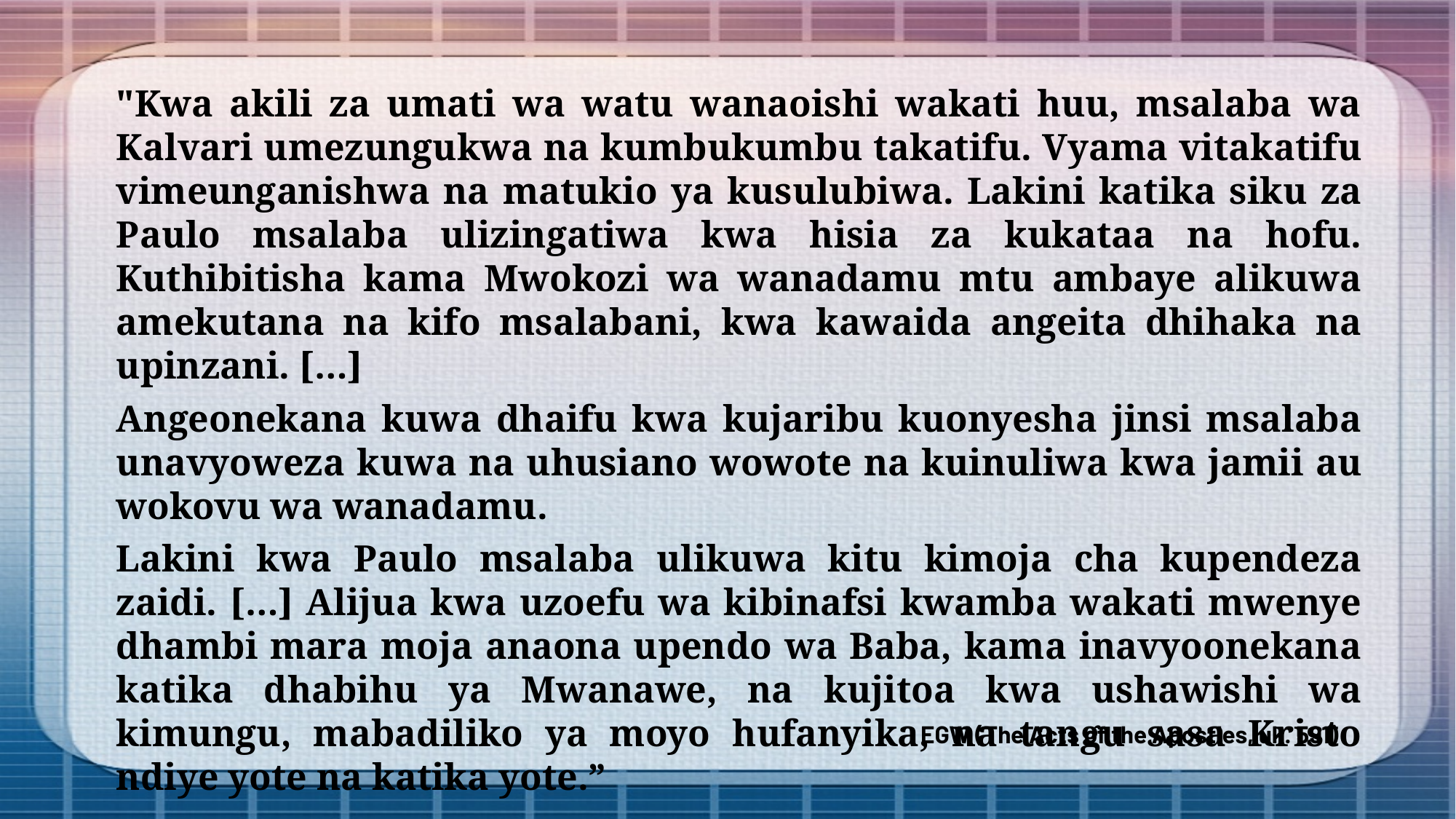

"Kwa akili za umati wa watu wanaoishi wakati huu, msalaba wa Kalvari umezungukwa na kumbukumbu takatifu. Vyama vitakatifu vimeunganishwa na matukio ya kusulubiwa. Lakini katika siku za Paulo msalaba ulizingatiwa kwa hisia za kukataa na hofu. Kuthibitisha kama Mwokozi wa wanadamu mtu ambaye alikuwa amekutana na kifo msalabani, kwa kawaida angeita dhihaka na upinzani. […]
Angeonekana kuwa dhaifu kwa kujaribu kuonyesha jinsi msalaba unavyoweza kuwa na uhusiano wowote na kuinuliwa kwa jamii au wokovu wa wanadamu.
Lakini kwa Paulo msalaba ulikuwa kitu kimoja cha kupendeza zaidi. […] Alijua kwa uzoefu wa kibinafsi kwamba wakati mwenye dhambi mara moja anaona upendo wa Baba, kama inavyoonekana katika dhabihu ya Mwanawe, na kujitoa kwa ushawishi wa kimungu, mabadiliko ya moyo hufanyika, na tangu sasa Kristo ndiye yote na katika yote.”
EGW (The Acts of the Apostles, uk. 591)